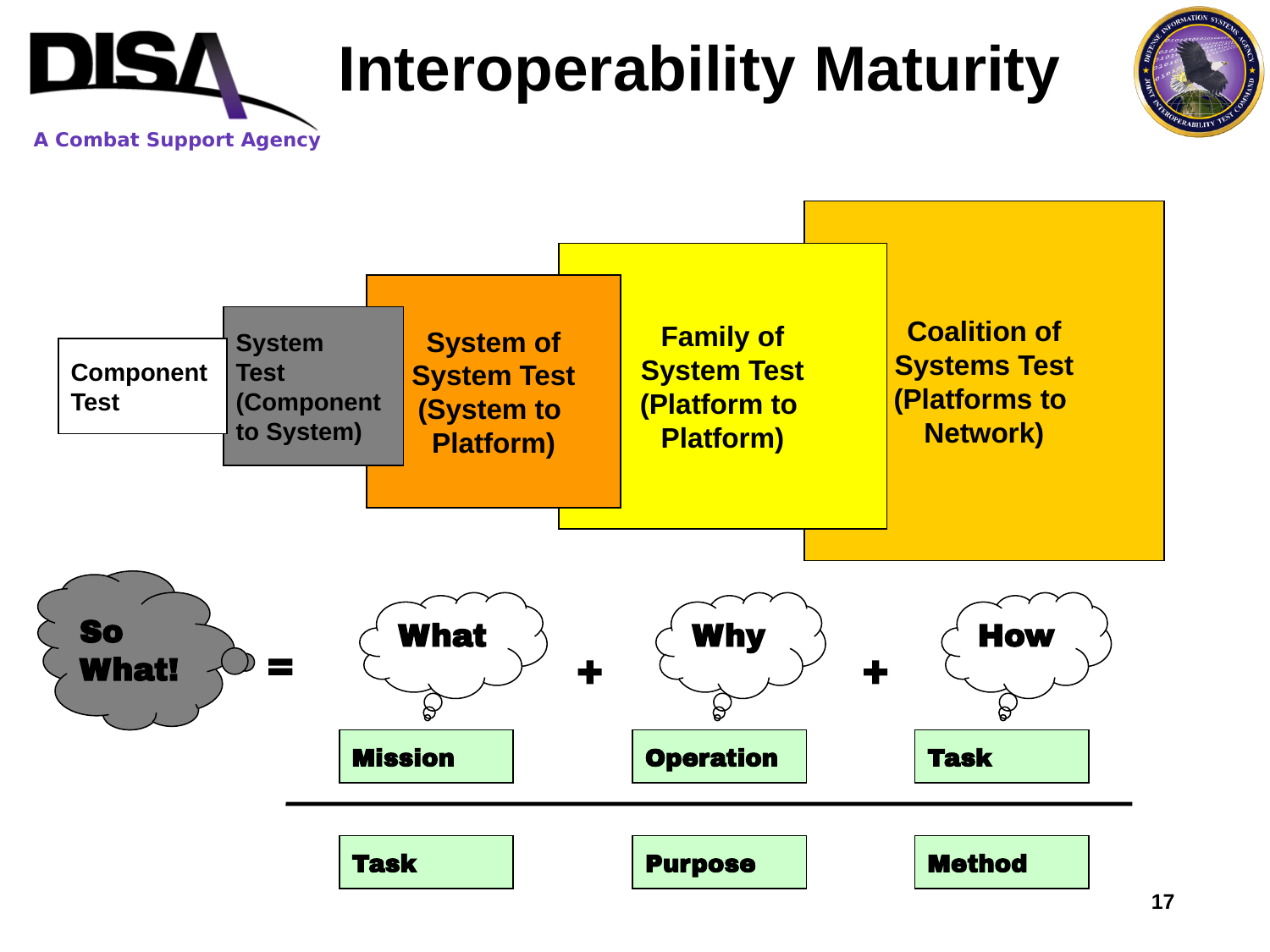

Interoperability Maturity
Coalition of
Systems Test
(Platforms to
Network)
Family of
System Test
(Platform to
Platform)
System of
System Test
(System to
Platform)
System
Test
(Component
to System)
Component
Test
So
What!
What
Why
How
=
+
+
Mission
Operation
Task

Task
Purpose
Method
17